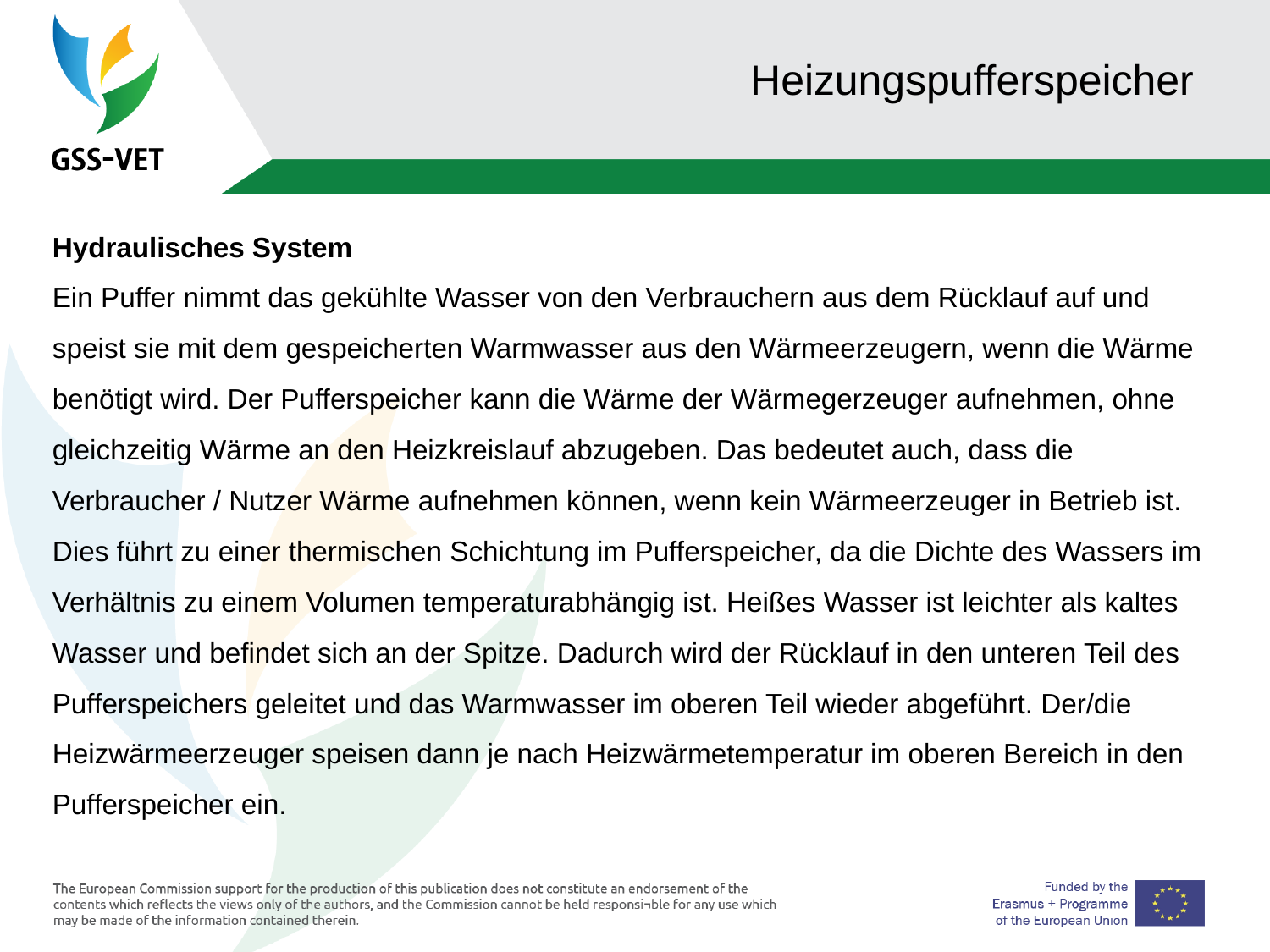

# Heizungspufferspeicher
Hydraulisches System
Ein Puffer nimmt das gekühlte Wasser von den Verbrauchern aus dem Rücklauf auf und speist sie mit dem gespeicherten Warmwasser aus den Wärmeerzeugern, wenn die Wärme benötigt wird. Der Pufferspeicher kann die Wärme der Wärmegerzeuger aufnehmen, ohne gleichzeitig Wärme an den Heizkreislauf abzugeben. Das bedeutet auch, dass die Verbraucher / Nutzer Wärme aufnehmen können, wenn kein Wärmeerzeuger in Betrieb ist. Dies führt zu einer thermischen Schichtung im Pufferspeicher, da die Dichte des Wassers im Verhältnis zu einem Volumen temperaturabhängig ist. Heißes Wasser ist leichter als kaltes Wasser und befindet sich an der Spitze. Dadurch wird der Rücklauf in den unteren Teil des Pufferspeichers geleitet und das Warmwasser im oberen Teil wieder abgeführt. Der/die Heizwärmeerzeuger speisen dann je nach Heizwärmetemperatur im oberen Bereich in den Pufferspeicher ein.